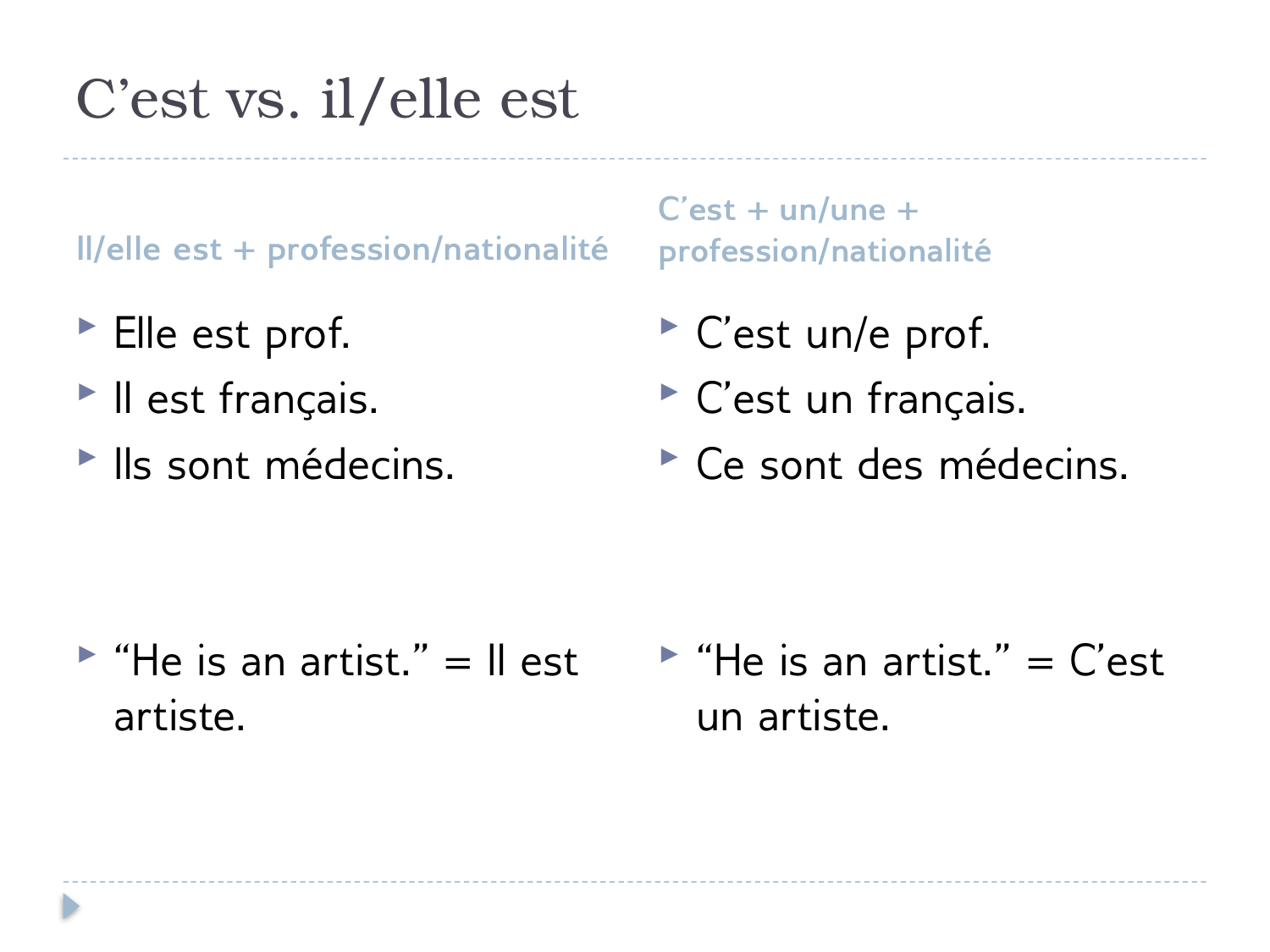

# C’est vs. il/elle est
Il/elle est + profession/nationalité
C’est + un/une + profession/nationalité
Elle est prof.
Il est français.
Ils sont médecins.

“He is an artist.” = Il est artiste.
C’est un/e prof.
C’est un français.
Ce sont des médecins.

“He is an artist.” = C’est un artiste.